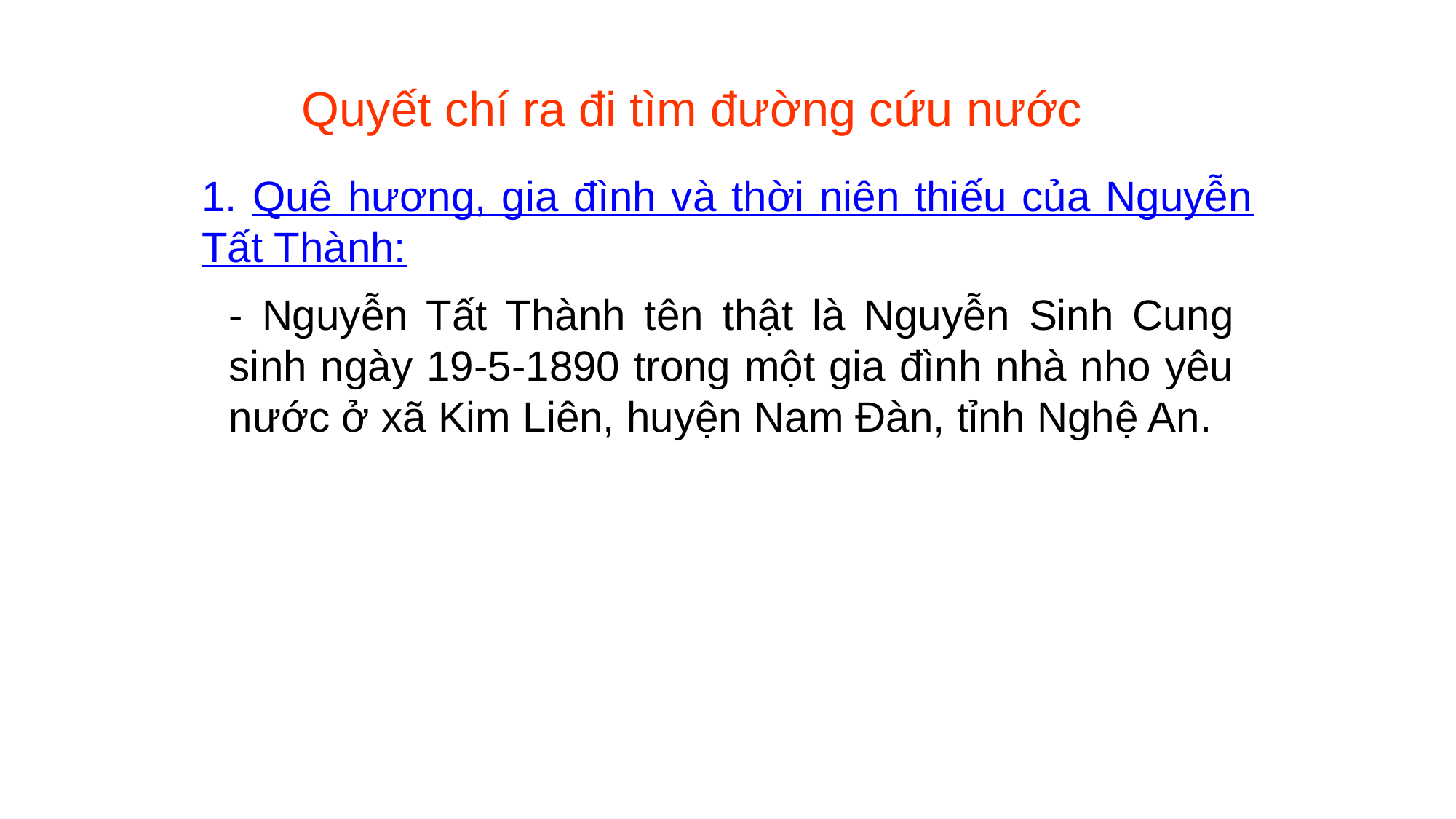

Quyết chí ra đi tìm đường cứu nước
1. Quê hương, gia đình và thời niên thiếu của Nguyễn Tất Thành:
- Nguyễn Tất Thành tên thật là Nguyễn Sinh Cung sinh ngày 19-5-1890 trong một gia đình nhà nho yêu nước ở xã Kim Liên, huyện Nam Đàn, tỉnh Nghệ An.